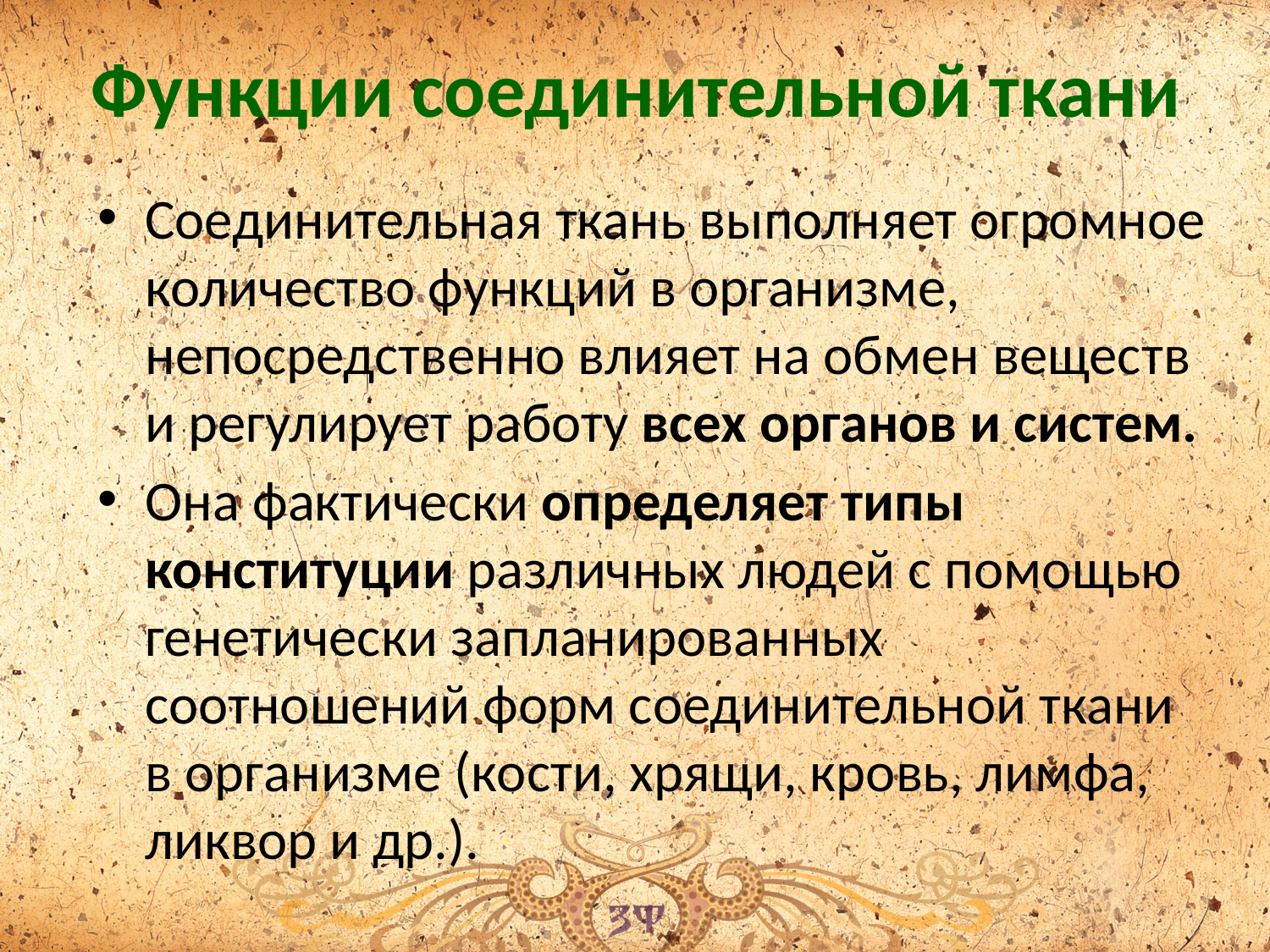

# Функции соединительной ткани
Соединительная ткань выполняет огромное количество функций в организме, непосредственно влияет на обмен веществ и регулирует работу всех органов и систем.
Она фактически определяет типы конституции различных людей с помощью генетически запланированных соотношений форм соединительной ткани в организме (кости, хрящи, кровь, лимфа, ликвор и др.).